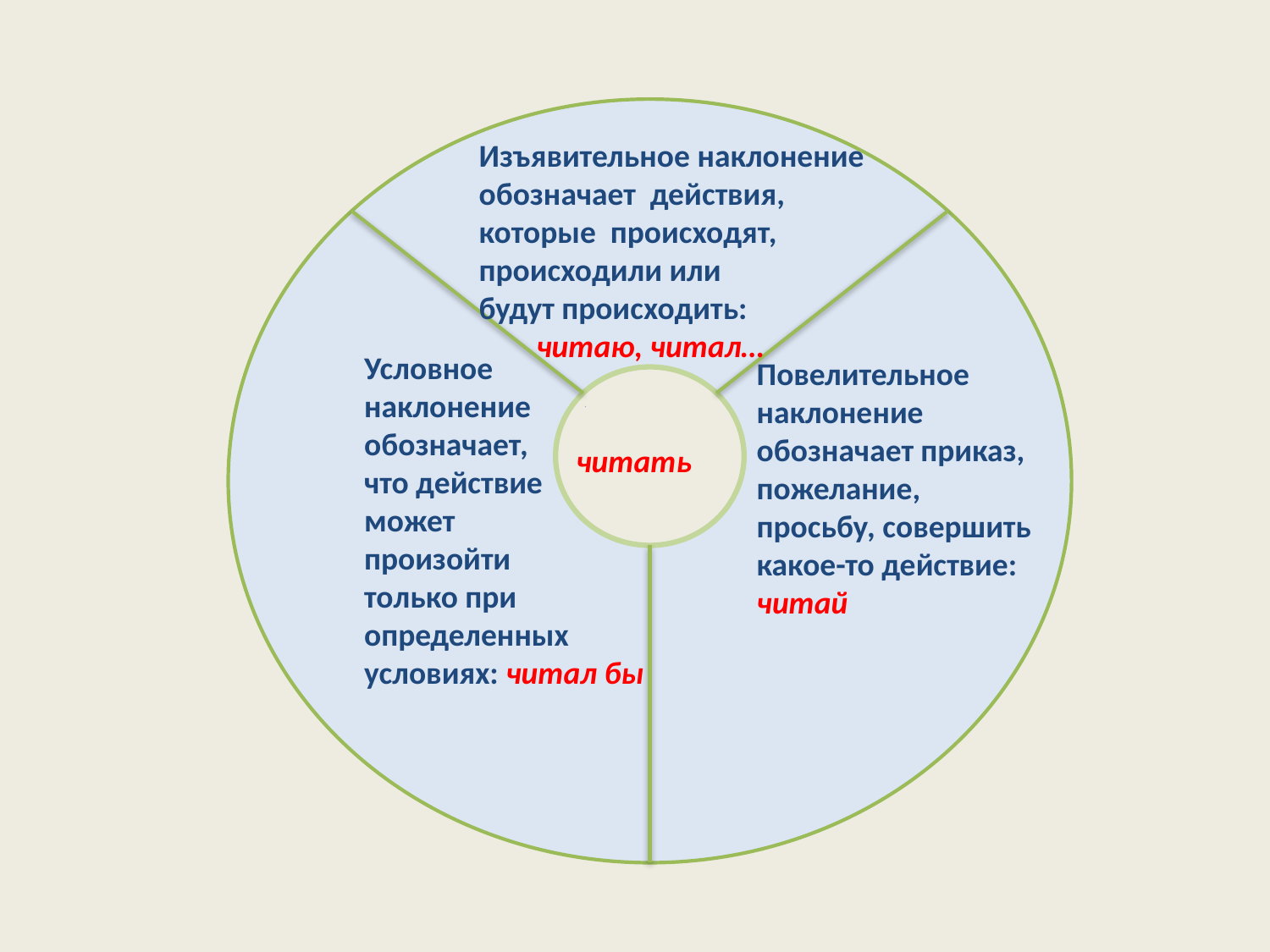

Условное
наклонение
обозначает,
что действие
может
произойти
только при
определенных
условиях: читал бы
Изъявительное наклонение
обозначает  действия,
которые  происходят,
происходили или
будут происходить:
        читаю, читал…

Повелительное
наклонение
обозначает приказ,
пожелание,
просьбу, совершить
какое-то действие:
читай

 читать